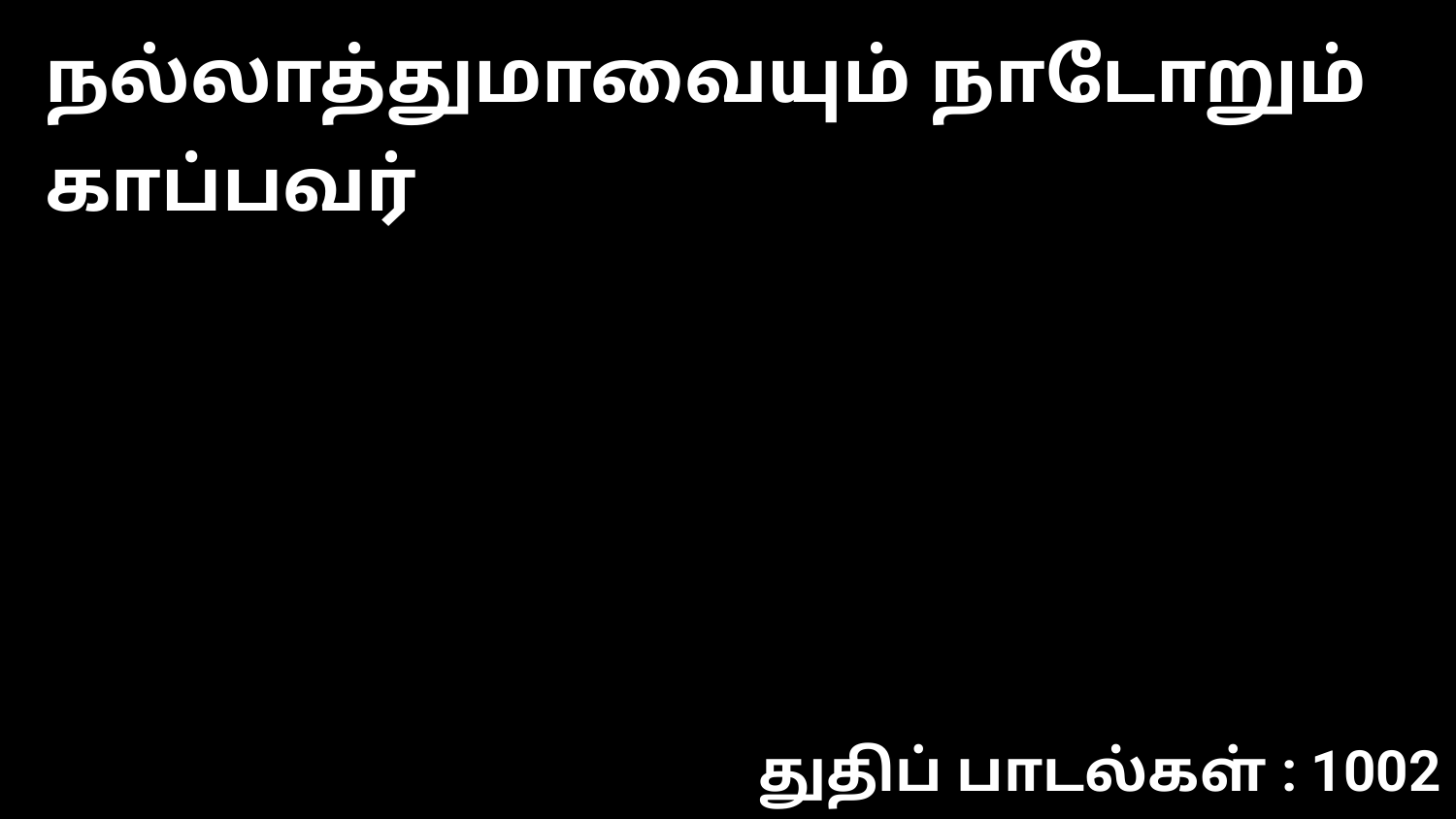

நல்லாத்துமாவையும் நாடோறும் காப்பவர்
துதிப் பாடல்கள் : 1002